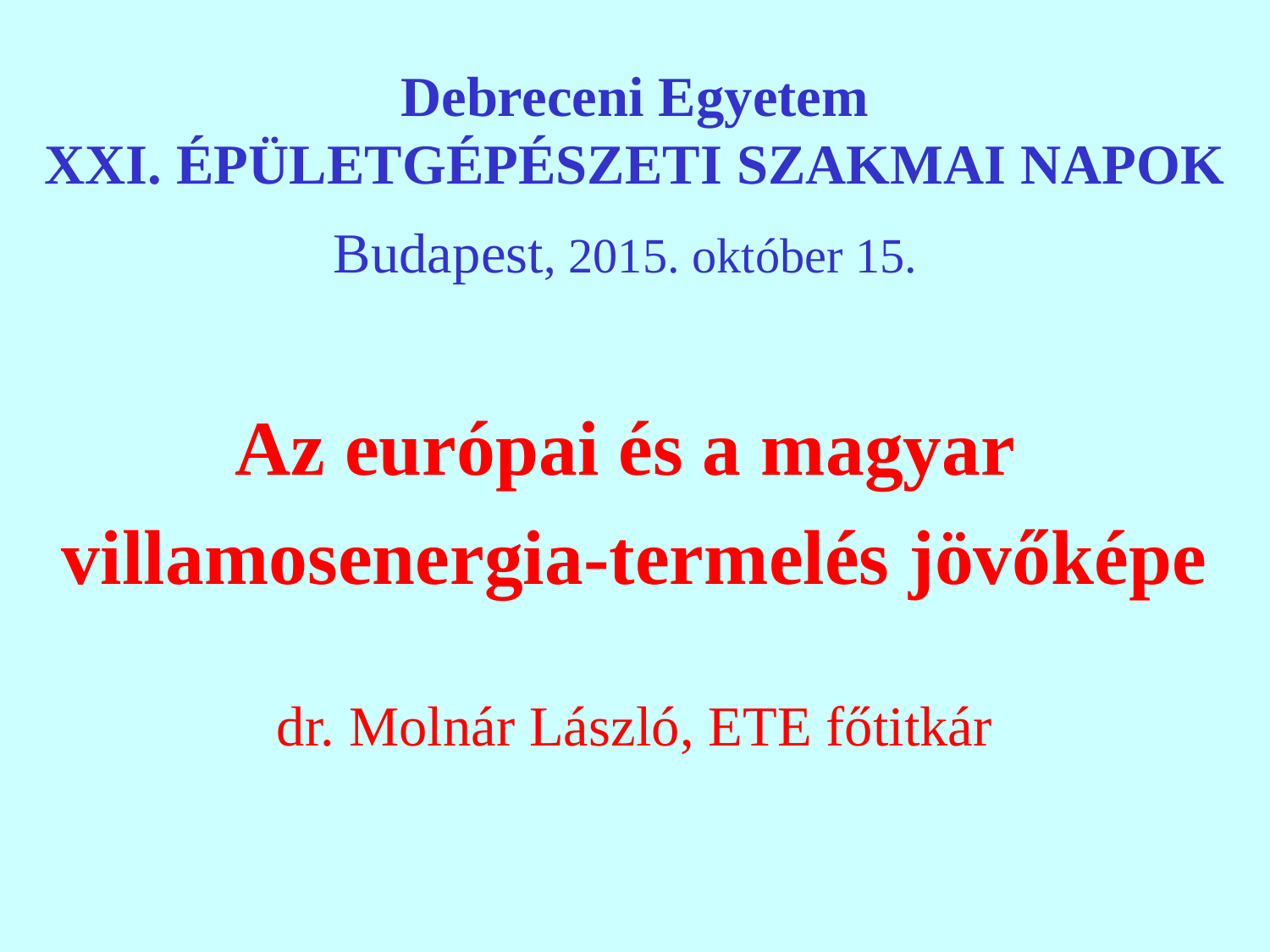

# Debreceni Egyetem XXI. ÉPÜLETGÉPÉSZETI SZAKMAI NAPOK Budapest, 2015. október 15.
Az európai és a magyar
villamosenergia-termelés jövőképe

dr. Molnár László, ETE főtitkár